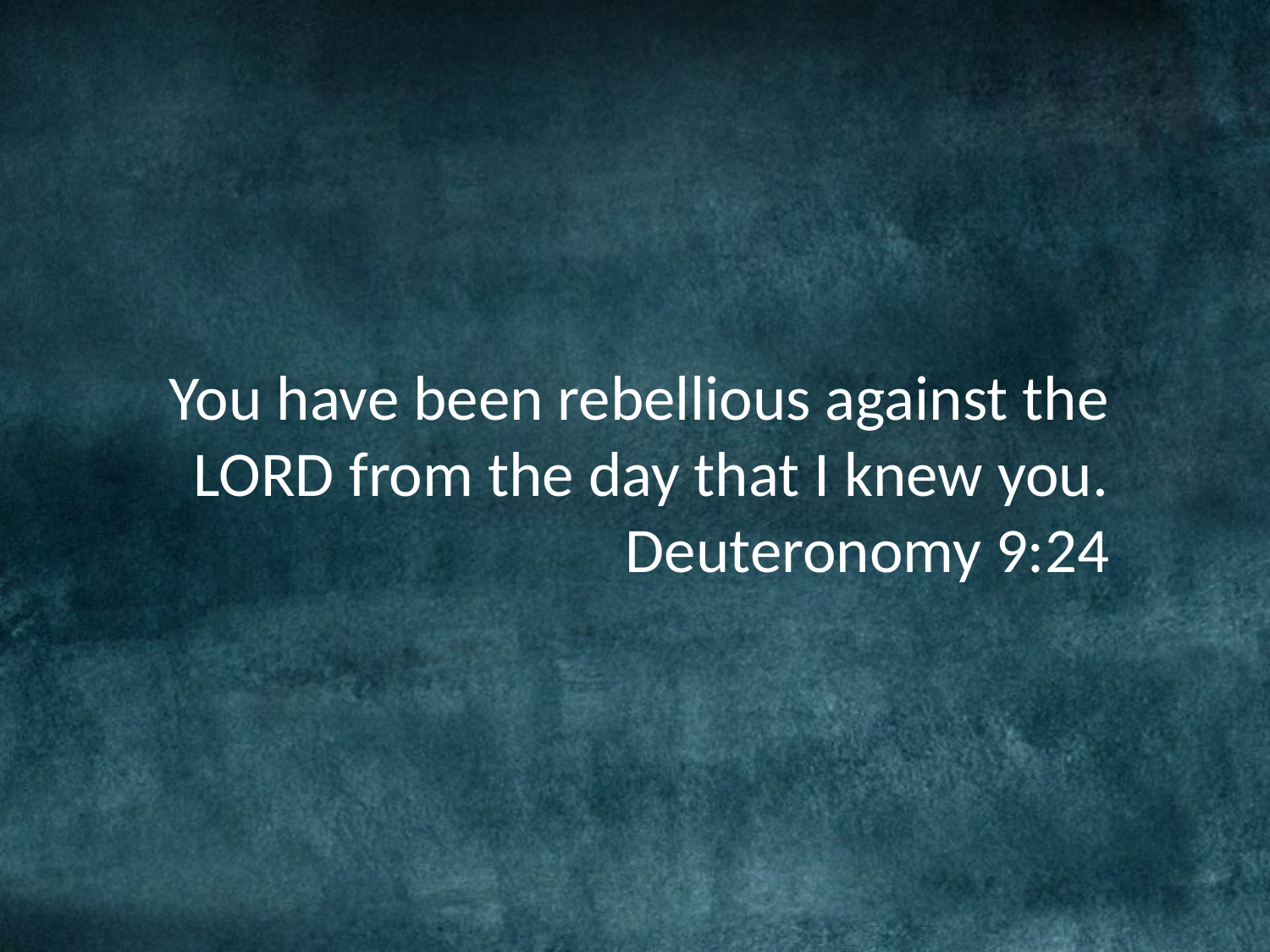

You have been rebellious against the LORD from the day that I knew you.
Deuteronomy 9:24